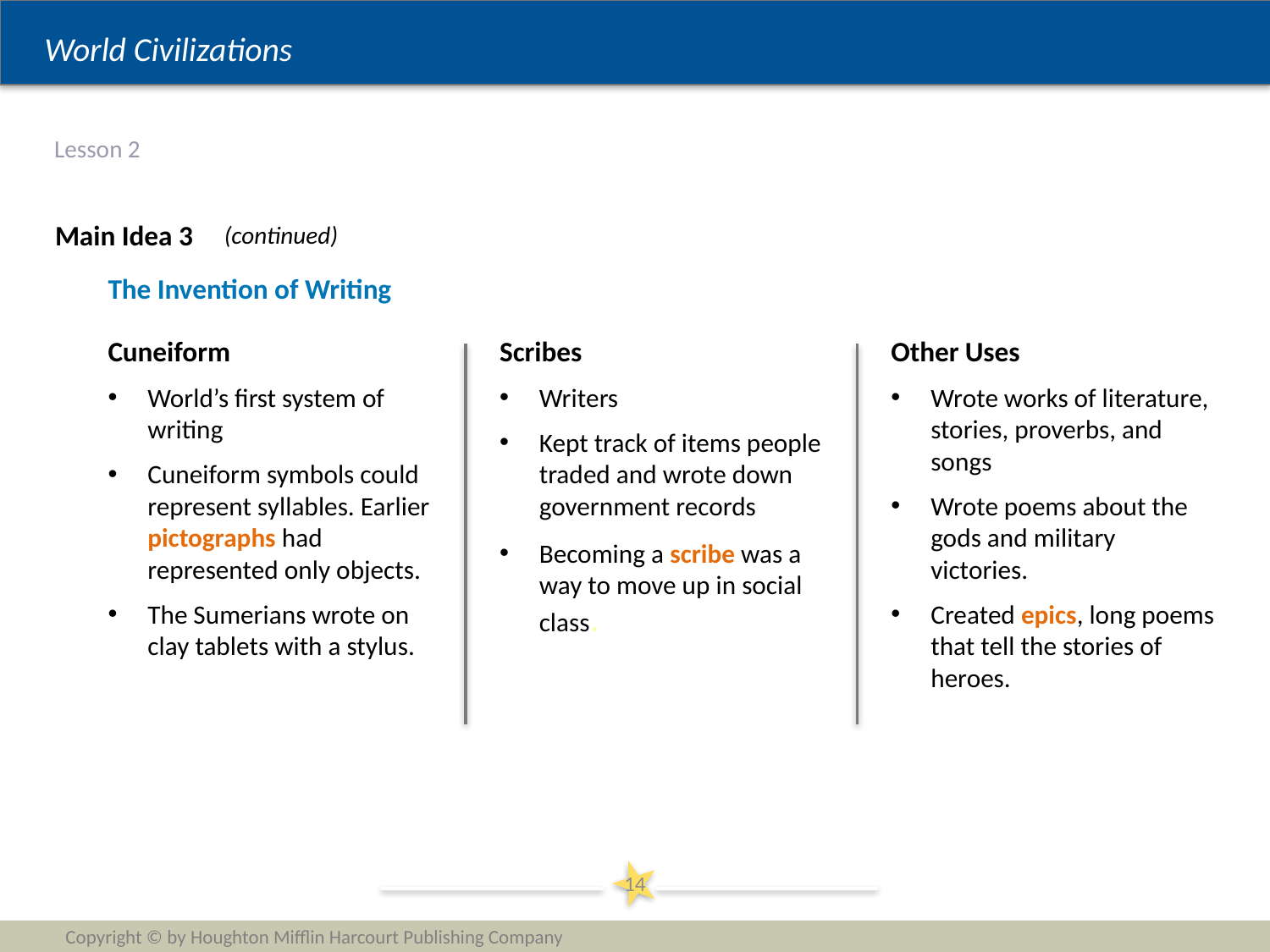

# Lesson 2
Main Idea 3
(continued)
The Invention of Writing
Cuneiform
World’s first system of writing
Cuneiform symbols could represent syllables. Earlier pictographs had represented only objects.
The Sumerians wrote on clay tablets with a stylus.

Scribes
Writers
Kept track of items people traded and wrote down government records
Becoming a scribe was a way to move up in social class.

Other Uses
Wrote works of literature, stories, proverbs, and songs
Wrote poems about the gods and military victories.
Created epics, long poems that tell the stories of heroes.

14
Copyright © by Houghton Mifflin Harcourt Publishing Company